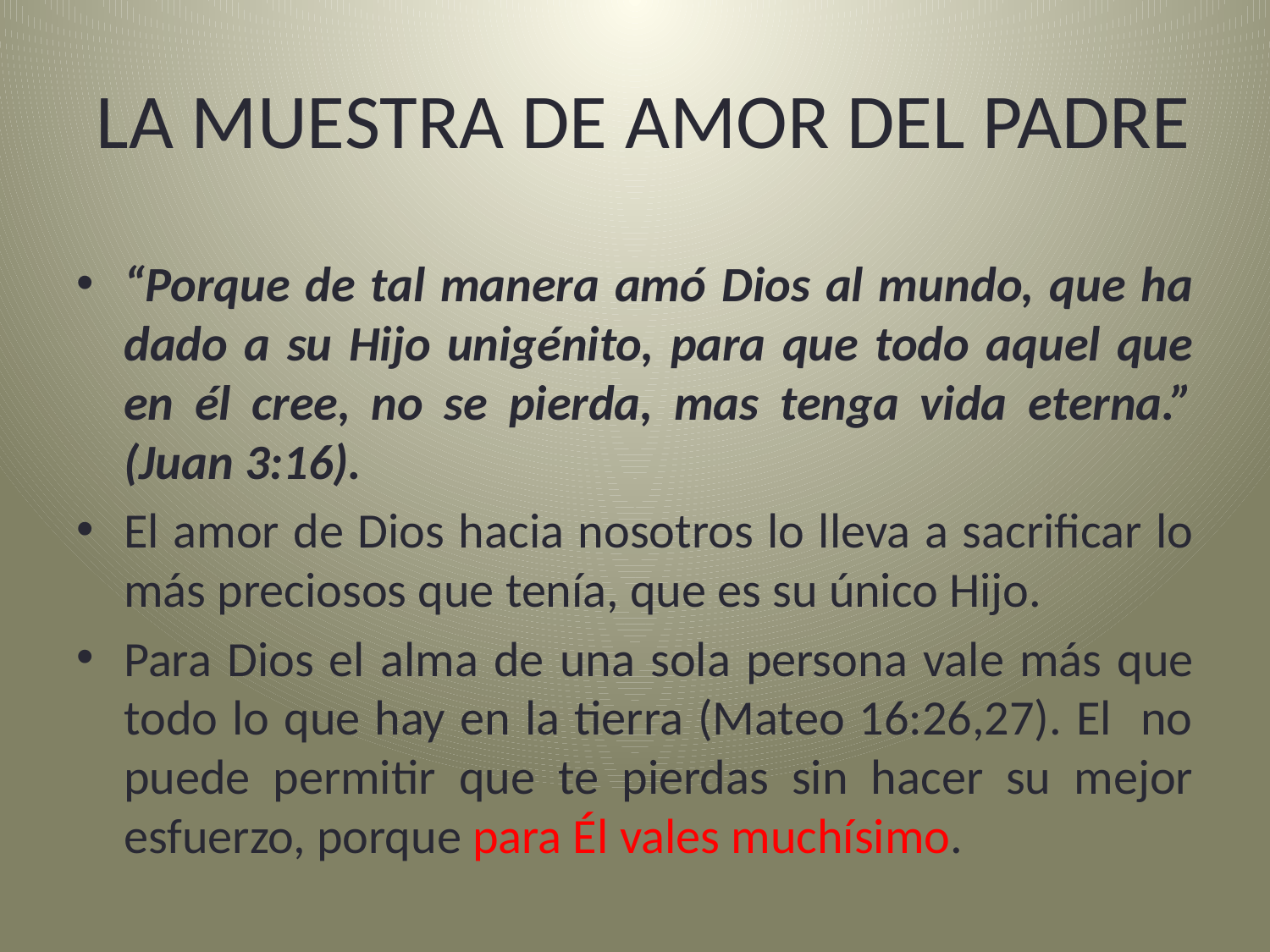

# LA MUESTRA DE AMOR DEL PADRE
“Porque de tal manera amó Dios al mundo, que ha dado a su Hijo unigénito, para que todo aquel que en él cree, no se pierda, mas tenga vida eterna.” (Juan 3:16).
El amor de Dios hacia nosotros lo lleva a sacrificar lo más preciosos que tenía, que es su único Hijo.
Para Dios el alma de una sola persona vale más que todo lo que hay en la tierra (Mateo 16:26,27). El  no puede permitir que te pierdas sin hacer su mejor esfuerzo, porque para Él vales muchísimo.